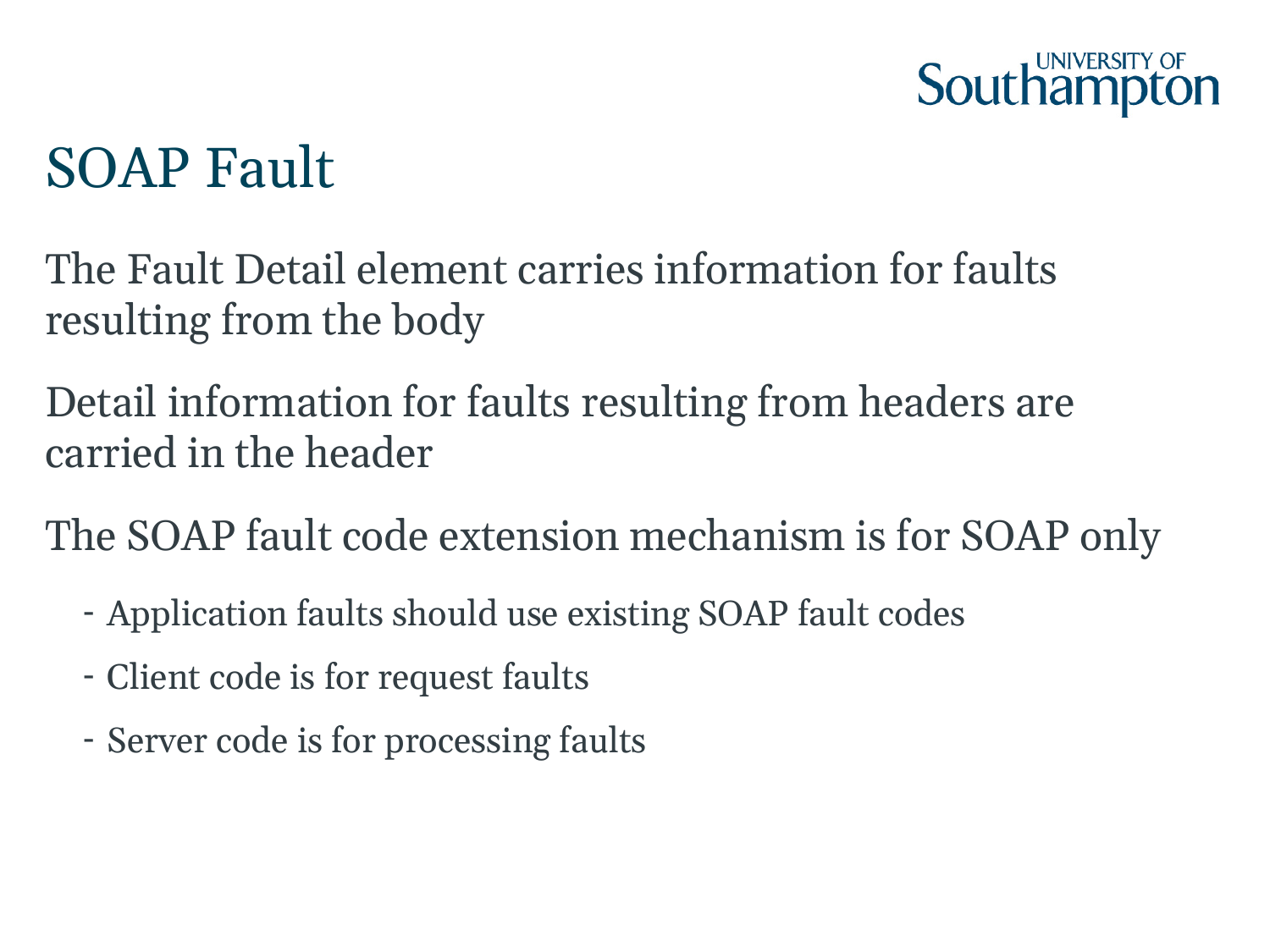

# SOAP Fault
The Fault Detail element carries information for faults resulting from the body
Detail information for faults resulting from headers are carried in the header
The SOAP fault code extension mechanism is for SOAP only
Application faults should use existing SOAP fault codes
Client code is for request faults
Server code is for processing faults